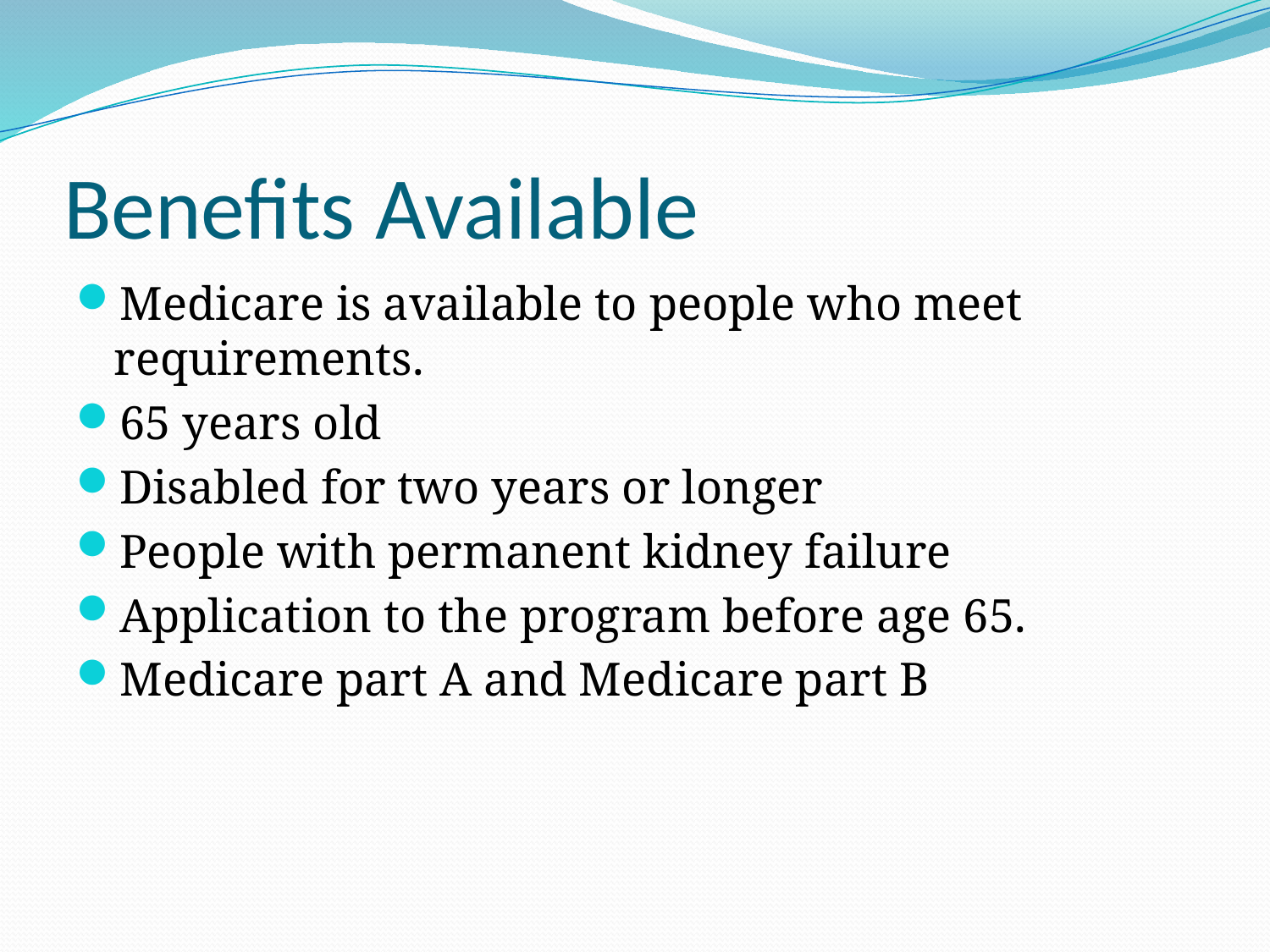

# Benefits Available
Medicare is available to people who meet requirements.
65 years old
Disabled for two years or longer
People with permanent kidney failure
Application to the program before age 65.
Medicare part A and Medicare part B